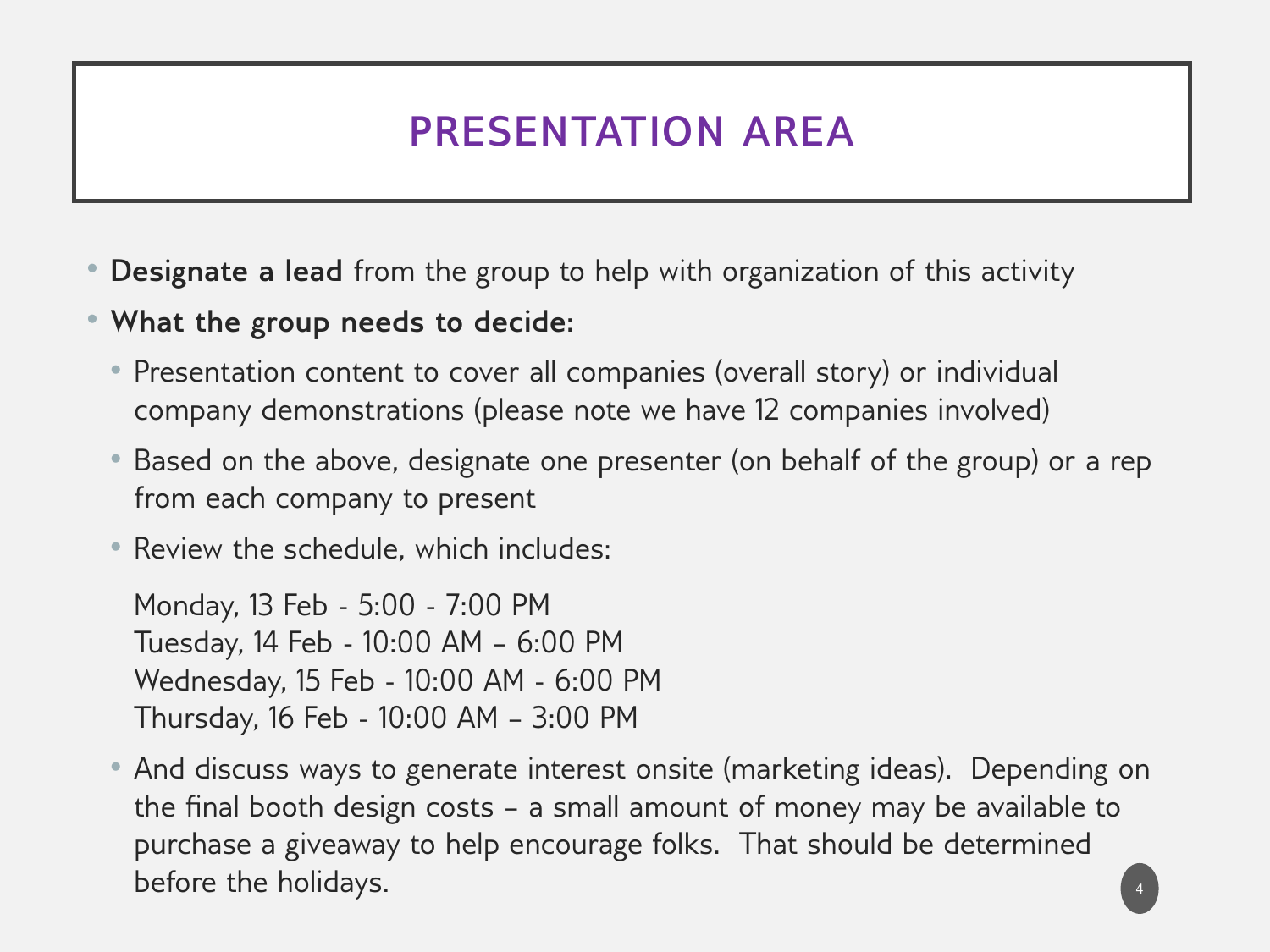

# Presentation area
Designate a lead from the group to help with organization of this activity
What the group needs to decide:
Presentation content to cover all companies (overall story) or individual company demonstrations (please note we have 12 companies involved)
Based on the above, designate one presenter (on behalf of the group) or a rep from each company to present
Review the schedule, which includes:
Monday, 13 Feb - 5:00 - 7:00 PM
Tuesday, 14 Feb - 10:00 AM – 6:00 PM
Wednesday, 15 Feb - 10:00 AM - 6:00 PM
Thursday, 16 Feb - 10:00 AM – 3:00 PM
And discuss ways to generate interest onsite (marketing ideas).  Depending on the final booth design costs – a small amount of money may be available to purchase a giveaway to help encourage folks.  That should be determined before the holidays.
4